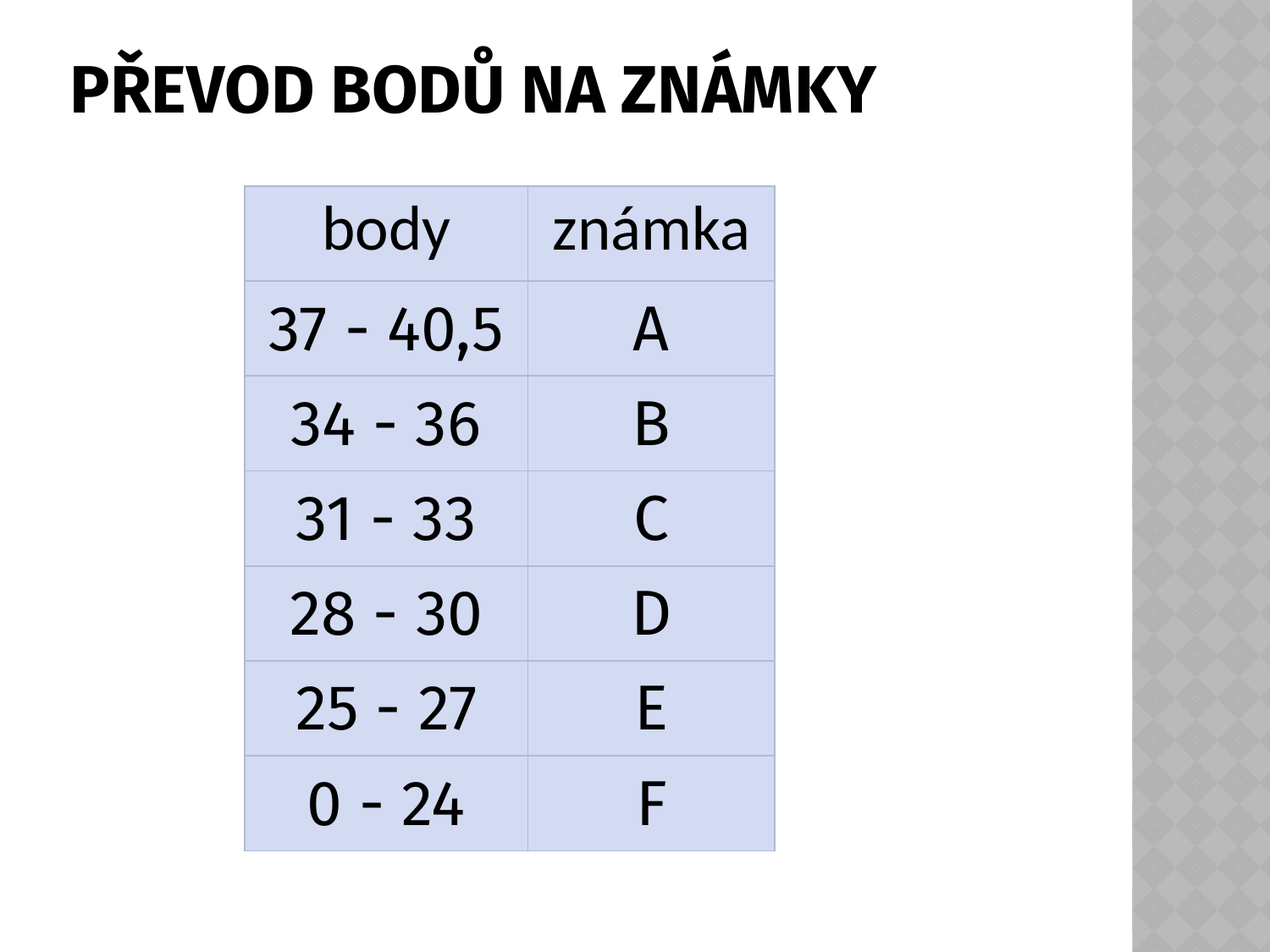

# Převod bodů na známky
| body | známka |
| --- | --- |
| 37 - 40,5 | A |
| 34 - 36 | B |
| 31 - 33 | C |
| 28 - 30 | D |
| 25 - 27 | E |
| 0 - 24 | F |